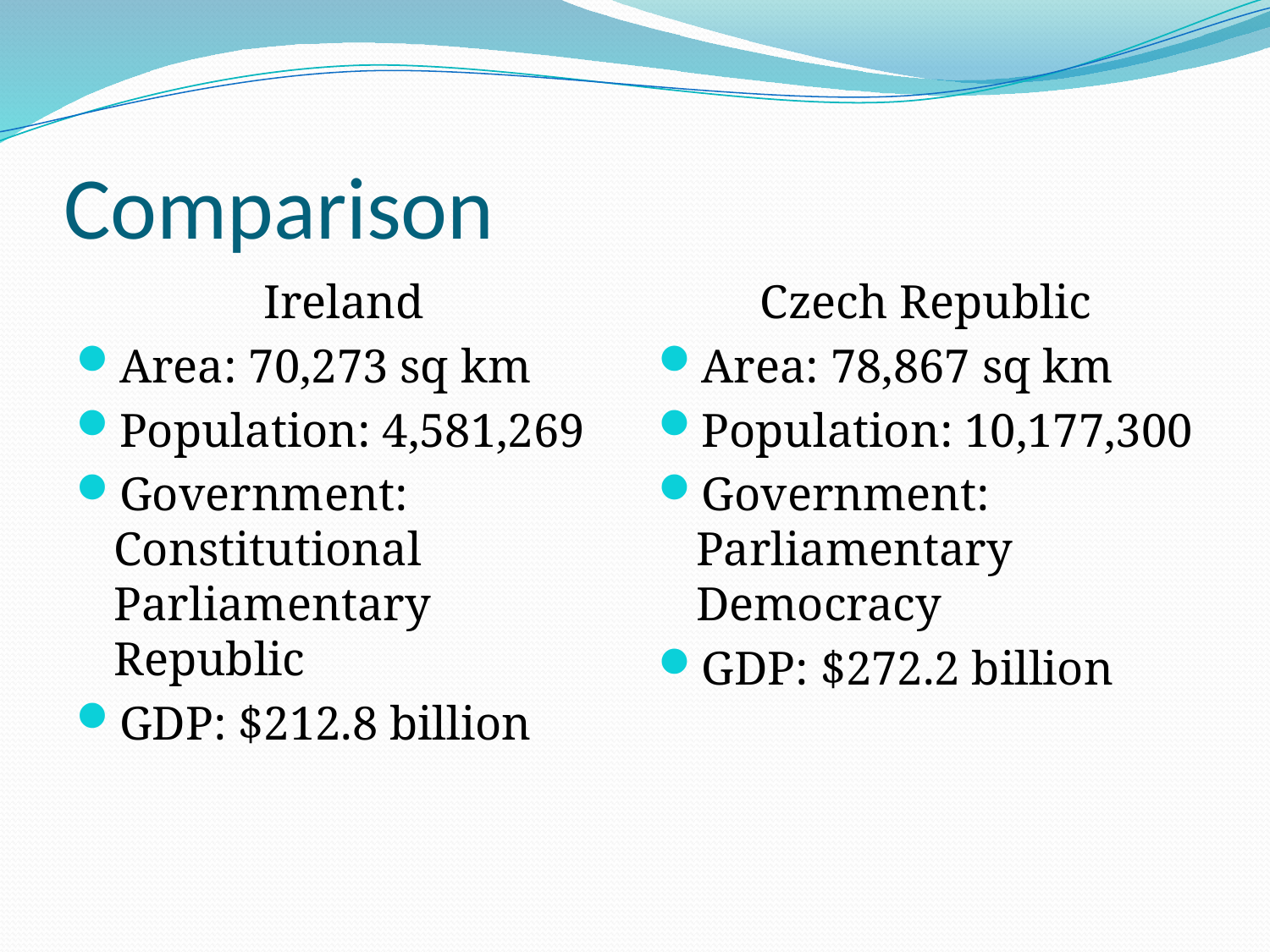

# Comparison
Ireland
Area: 70,273 sq km
Population: 4,581,269
Government: Constitutional Parliamentary Republic
GDP: $212.8 billion
Czech Republic
Area: 78,867 sq km
Population: 10,177,300
Government: Parliamentary Democracy
GDP: $272.2 billion